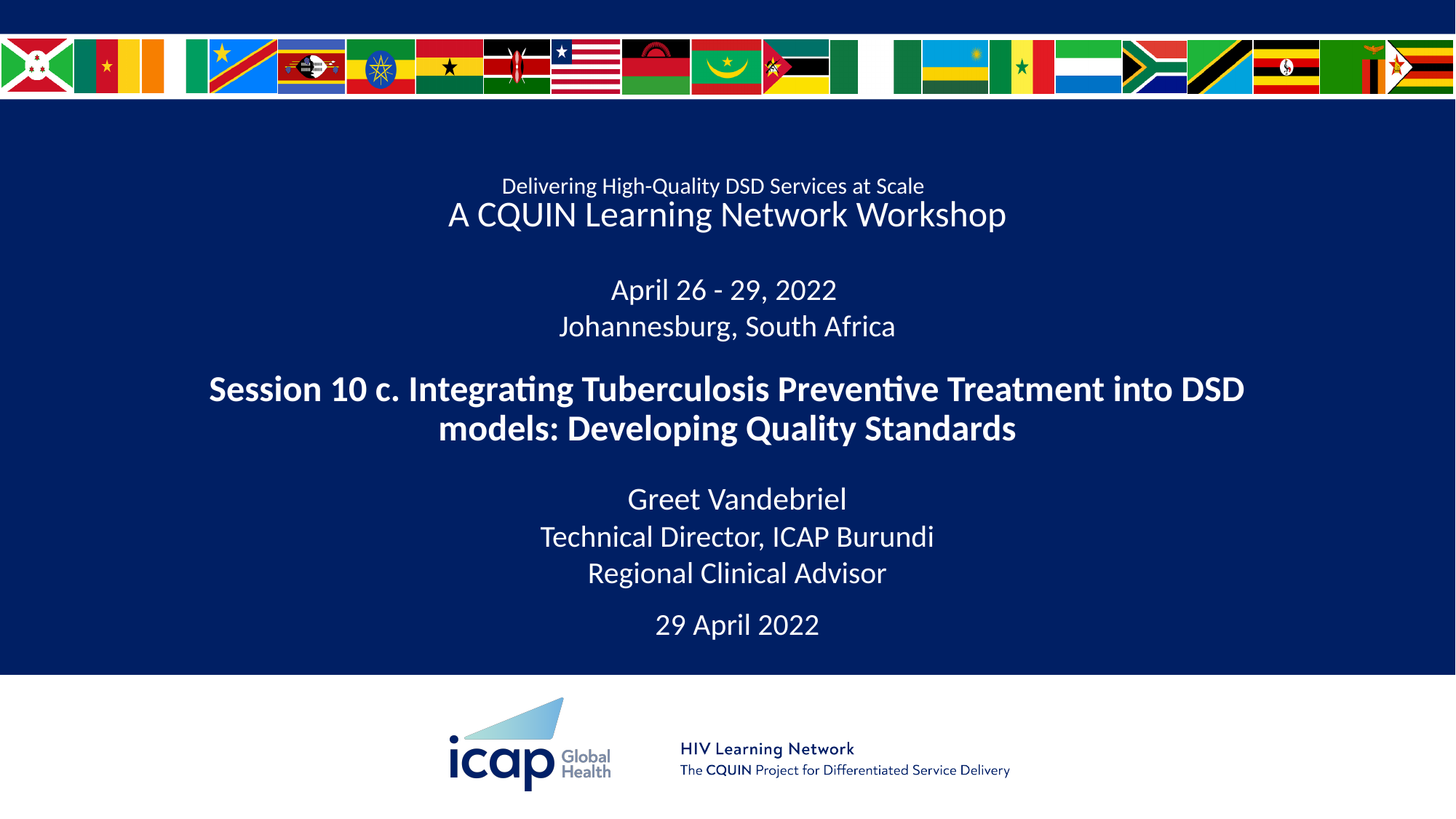

Session 10 c. Integrating Tuberculosis Preventive Treatment into DSD models: Developing Quality Standards
Greet Vandebriel
Technical Director, ICAP Burundi
Regional Clinical Advisor
29 April 2022